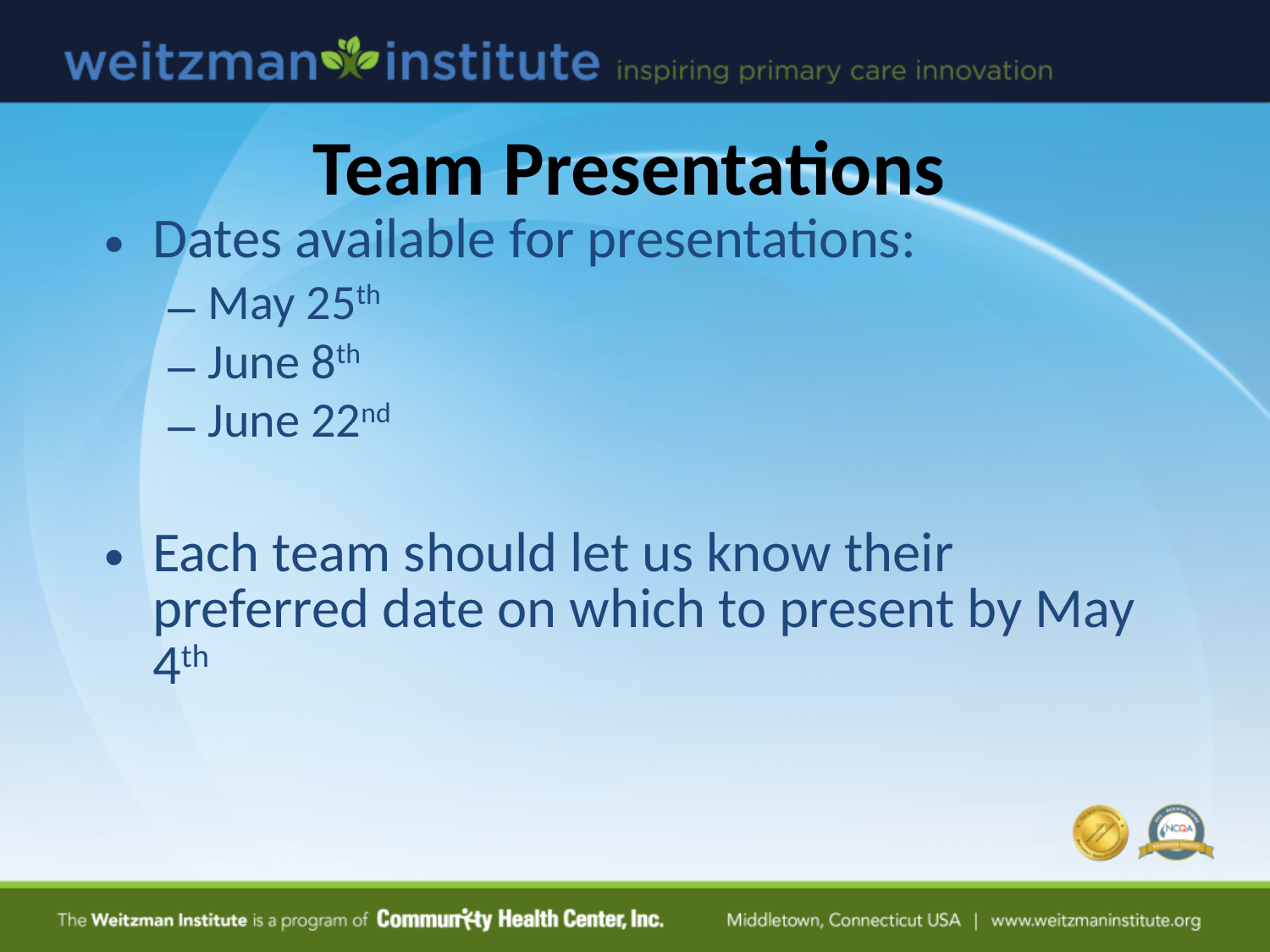

Team Presentations
Dates available for presentations:
May 25th
June 8th
June 22nd

Each team should let us know their preferred date on which to present by May 4th